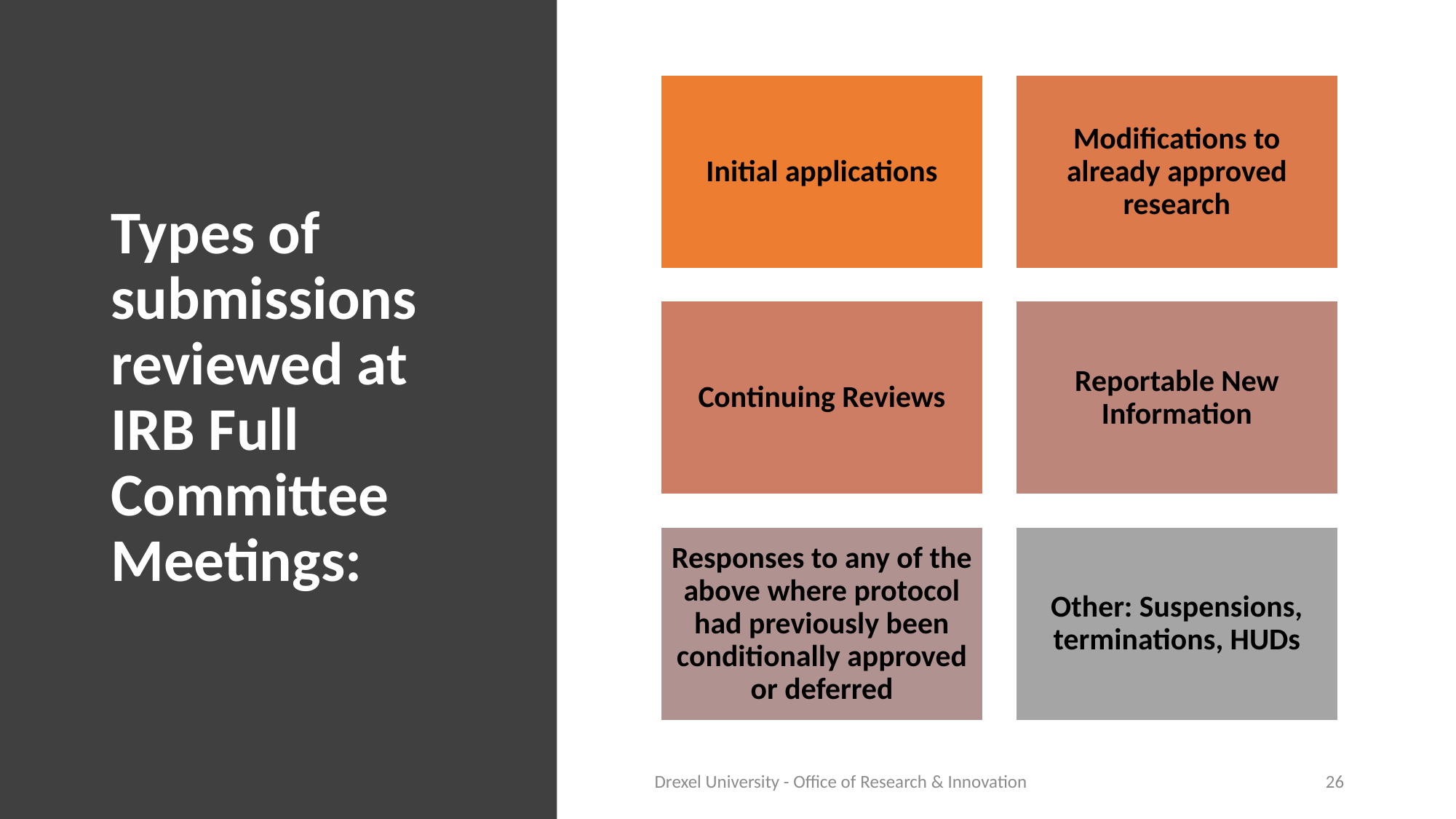

Initial applications
Modifications to already approved research
Continuing Reviews
Reportable New Information
Responses to any of the above where protocol had previously been conditionally approved or deferred
Other: Suspensions, terminations, HUDs
# Types of submissions reviewed at IRB Full Committee Meetings:
Drexel University - Office of Research & Innovation
26